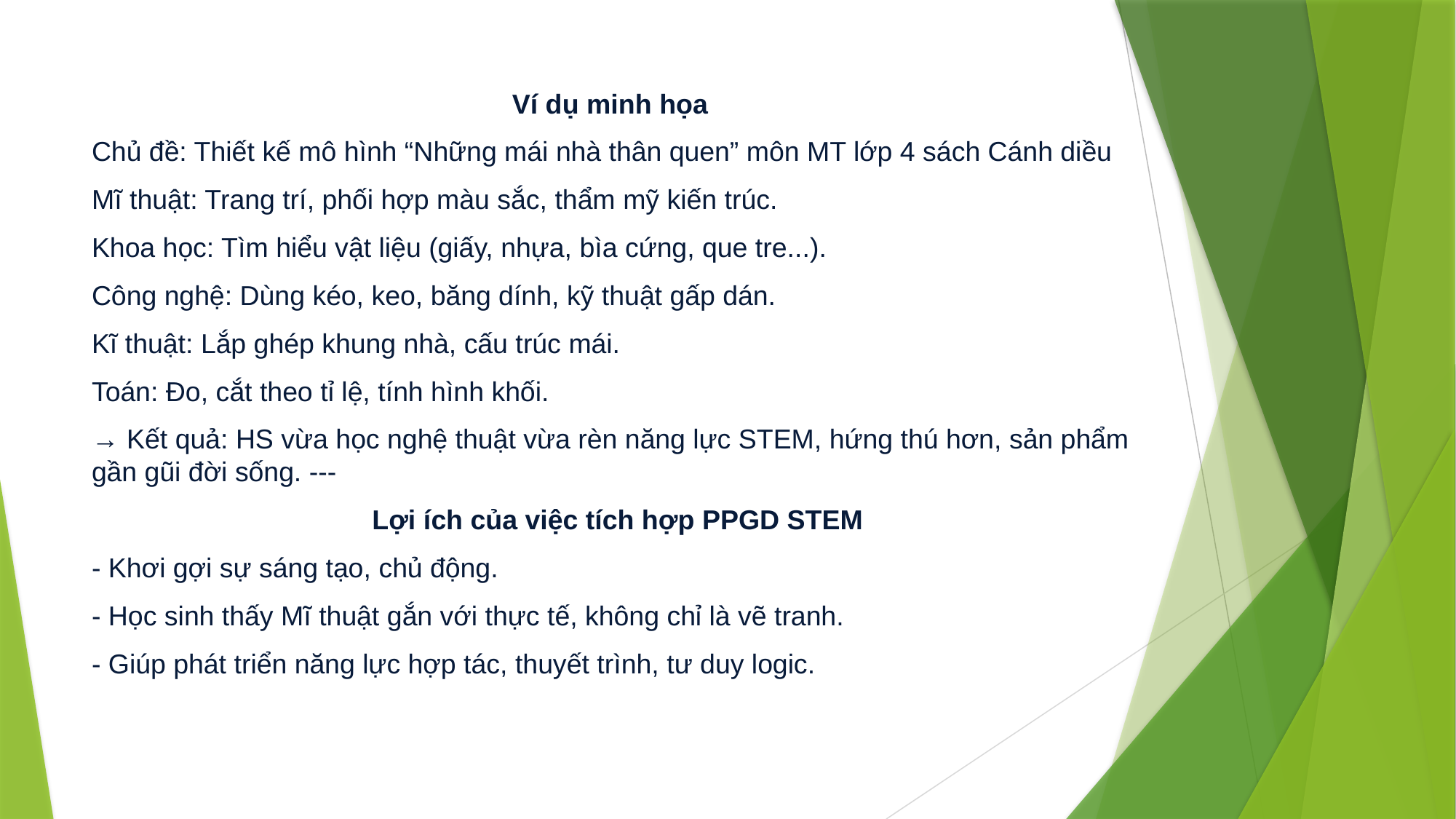

Ví dụ minh họa
Chủ đề: Thiết kế mô hình “Những mái nhà thân quen” môn MT lớp 4 sách Cánh diều
Mĩ thuật: Trang trí, phối hợp màu sắc, thẩm mỹ kiến trúc.
Khoa học: Tìm hiểu vật liệu (giấy, nhựa, bìa cứng, que tre...).
Công nghệ: Dùng kéo, keo, băng dính, kỹ thuật gấp dán.
Kĩ thuật: Lắp ghép khung nhà, cấu trúc mái.
Toán: Đo, cắt theo tỉ lệ, tính hình khối.
→ Kết quả: HS vừa học nghệ thuật vừa rèn năng lực STEM, hứng thú hơn, sản phẩm gần gũi đời sống. ---
 Lợi ích của việc tích hợp PPGD STEM
- Khơi gợi sự sáng tạo, chủ động.
- Học sinh thấy Mĩ thuật gắn với thực tế, không chỉ là vẽ tranh.
- Giúp phát triển năng lực hợp tác, thuyết trình, tư duy logic.